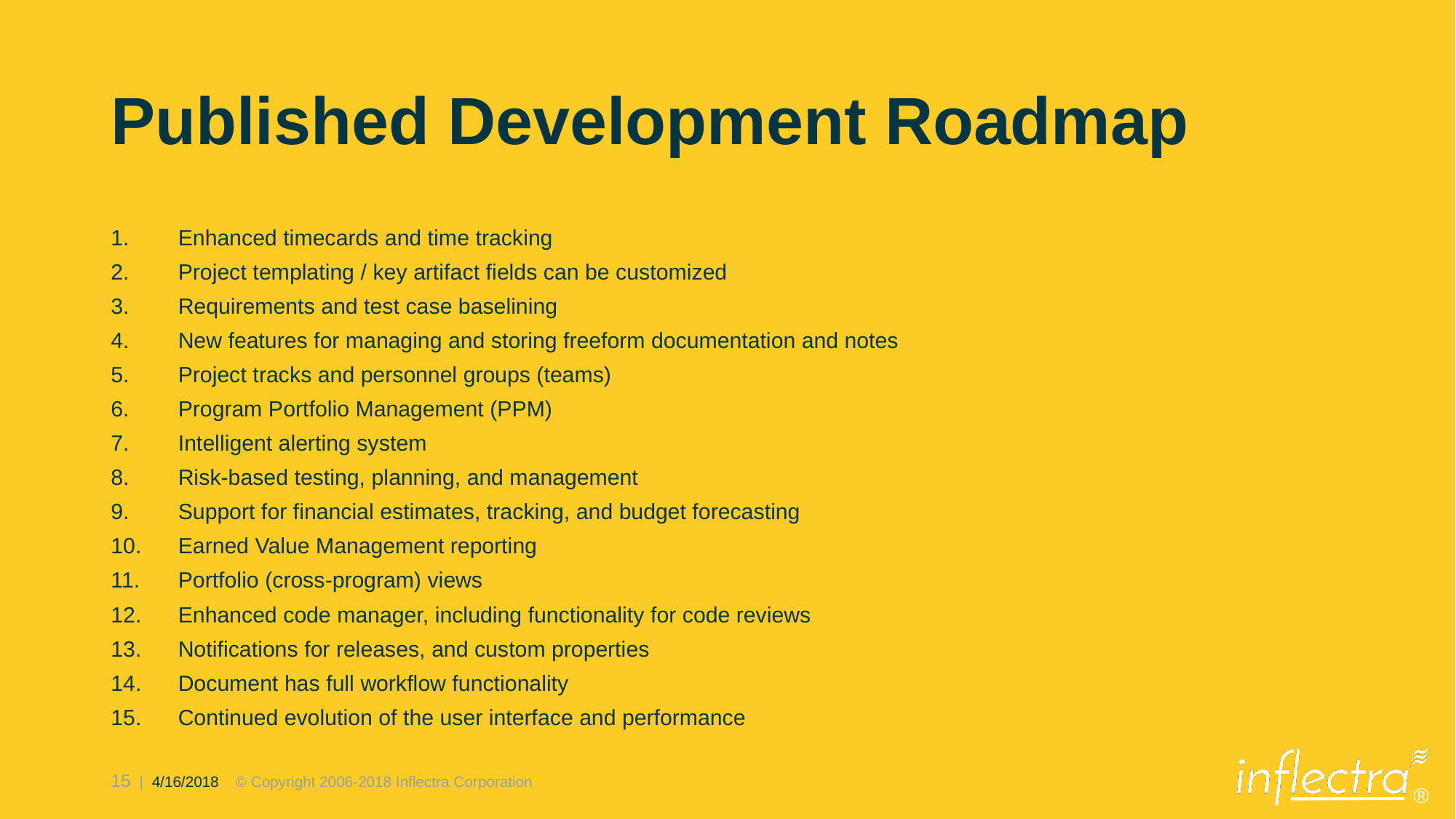

# Published Development Roadmap
Enhanced timecards and time tracking
Project templating / key artifact fields can be customized
Requirements and test case baselining
New features for managing and storing freeform documentation and notes
Project tracks and personnel groups (teams)
Program Portfolio Management (PPM)
Intelligent alerting system
Risk-based testing, planning, and management
Support for financial estimates, tracking, and budget forecasting
Earned Value Management reporting
Portfolio (cross-program) views
Enhanced code manager, including functionality for code reviews
Notifications for releases, and custom properties
Document has full workflow functionality
Continued evolution of the user interface and performance